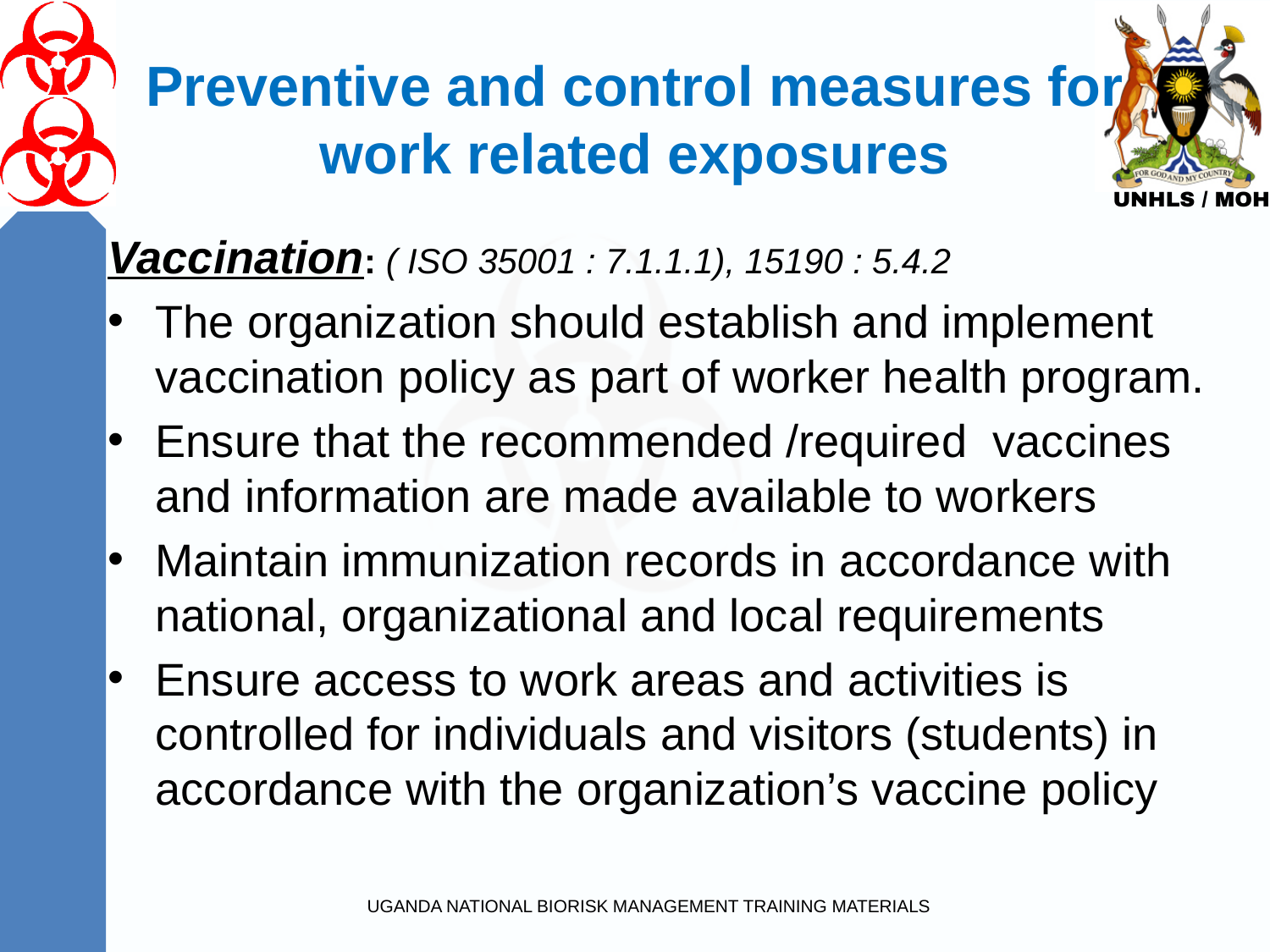

# Preventive and control measures for work related exposures
Vaccination: ( ISO 35001 : 7.1.1.1), 15190 : 5.4.2
The organization should establish and implement vaccination policy as part of worker health program.
Ensure that the recommended /required  vaccines and information are made available to workers
Maintain immunization records in accordance with national, organizational and local requirements
Ensure access to work areas and activities is controlled for individuals and visitors (students) in accordance with the organization’s vaccine policy

16
UGANDA NATIONAL BIORISK MANAGEMENT TRAINING MATERIALS